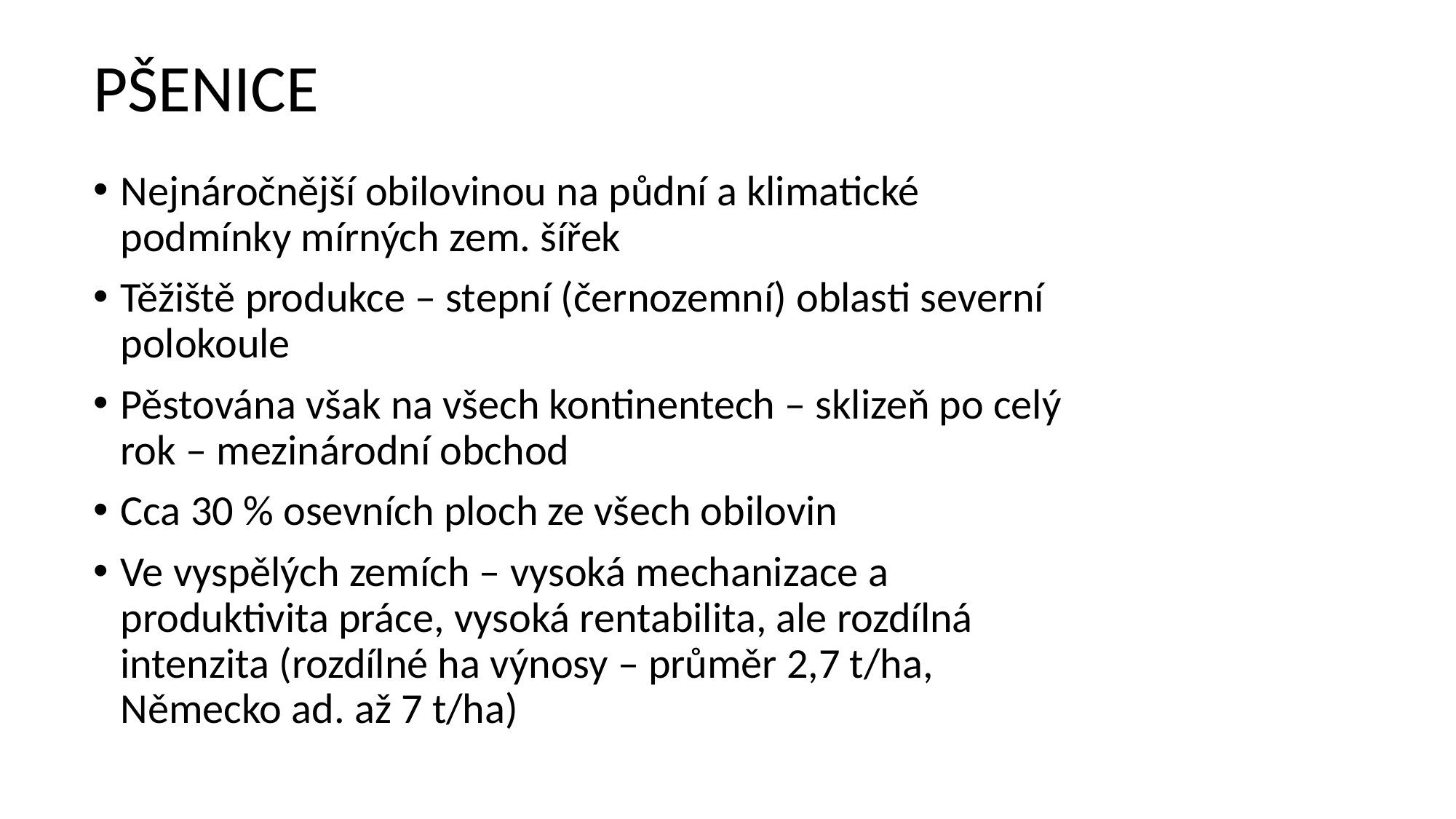

# PŠENICE
Nejnáročnější obilovinou na půdní a klimatické podmínky mírných zem. šířek
Těžiště produkce – stepní (černozemní) oblasti severní polokoule
Pěstována však na všech kontinentech – sklizeň po celý rok – mezinárodní obchod
Cca 30 % osevních ploch ze všech obilovin
Ve vyspělých zemích – vysoká mechanizace a produktivita práce, vysoká rentabilita, ale rozdílná intenzita (rozdílné ha výnosy – průměr 2,7 t/ha, Německo ad. až 7 t/ha)